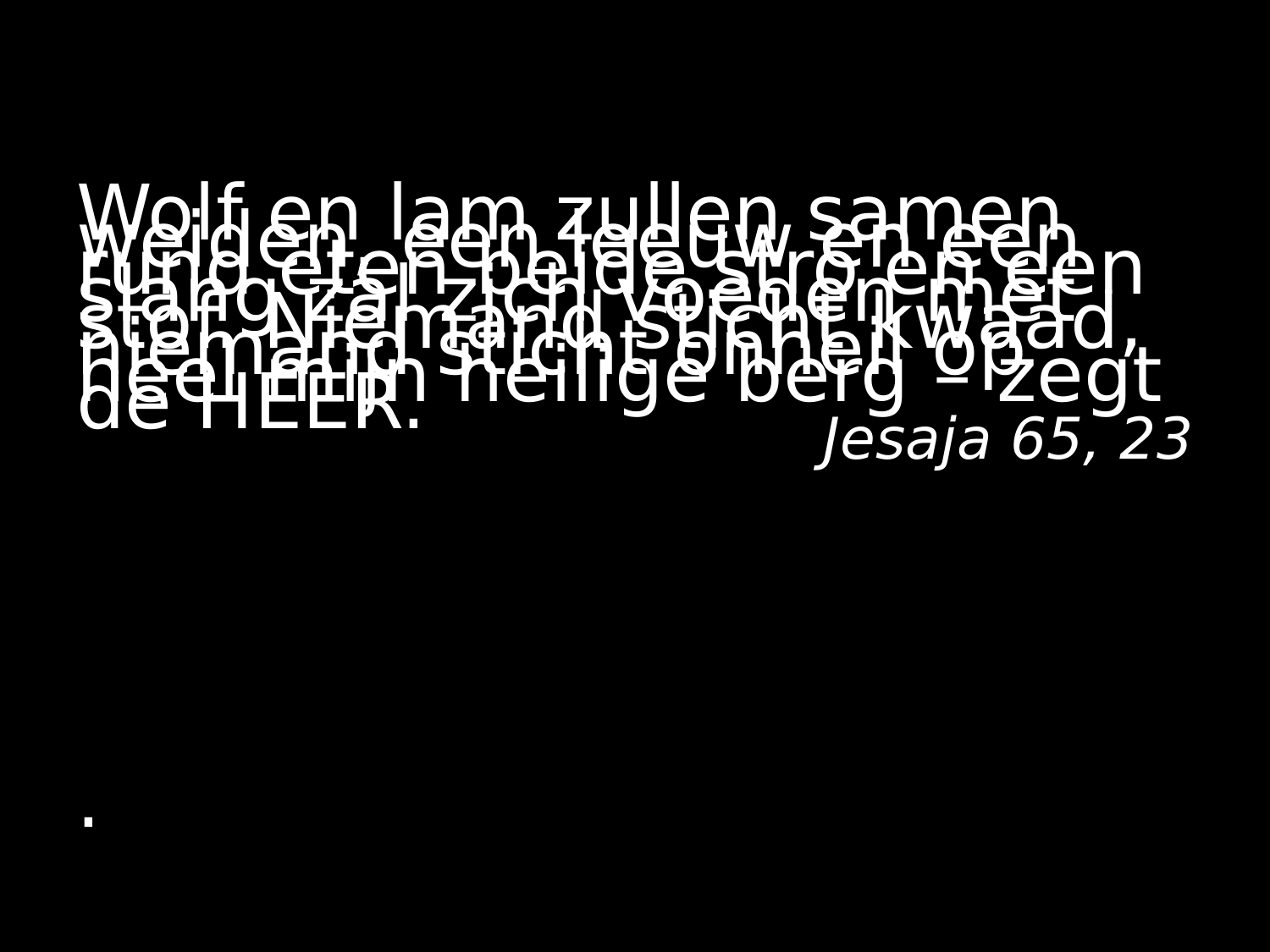

#
Wolf en lam zullen samen weiden, een leeuw en een rund eten beide stro en een slang zal zich voeden met stof. Niemand sticht kwaad, niemand sticht onheil op heel mijn heilige berg – zegt de HEER.
Jesaja 65, 23

.